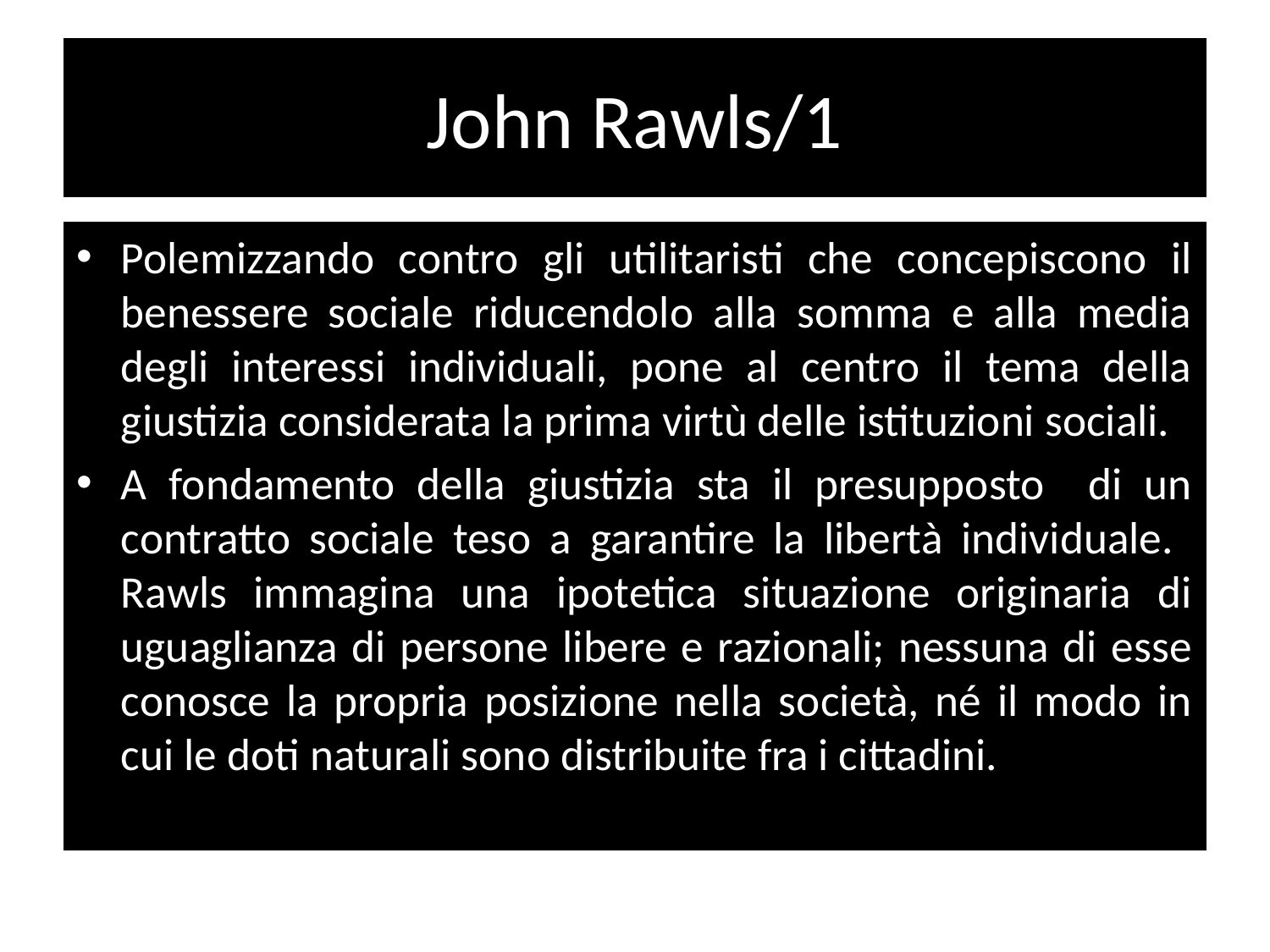

# John Rawls/1
Polemizzando contro gli utilitaristi che concepiscono il benessere sociale riducendolo alla somma e alla media degli interessi individuali, pone al centro il tema della giustizia considerata la prima virtù delle istituzioni sociali.
A fondamento della giustizia sta il presupposto  di un contratto sociale teso a garantire la libertà individuale.  Rawls immagina una ipotetica situazione originaria di uguaglianza di persone libere e razionali; nessuna di esse conosce la propria posizione nella società, né il modo in cui le doti naturali sono distribuite fra i cittadini.